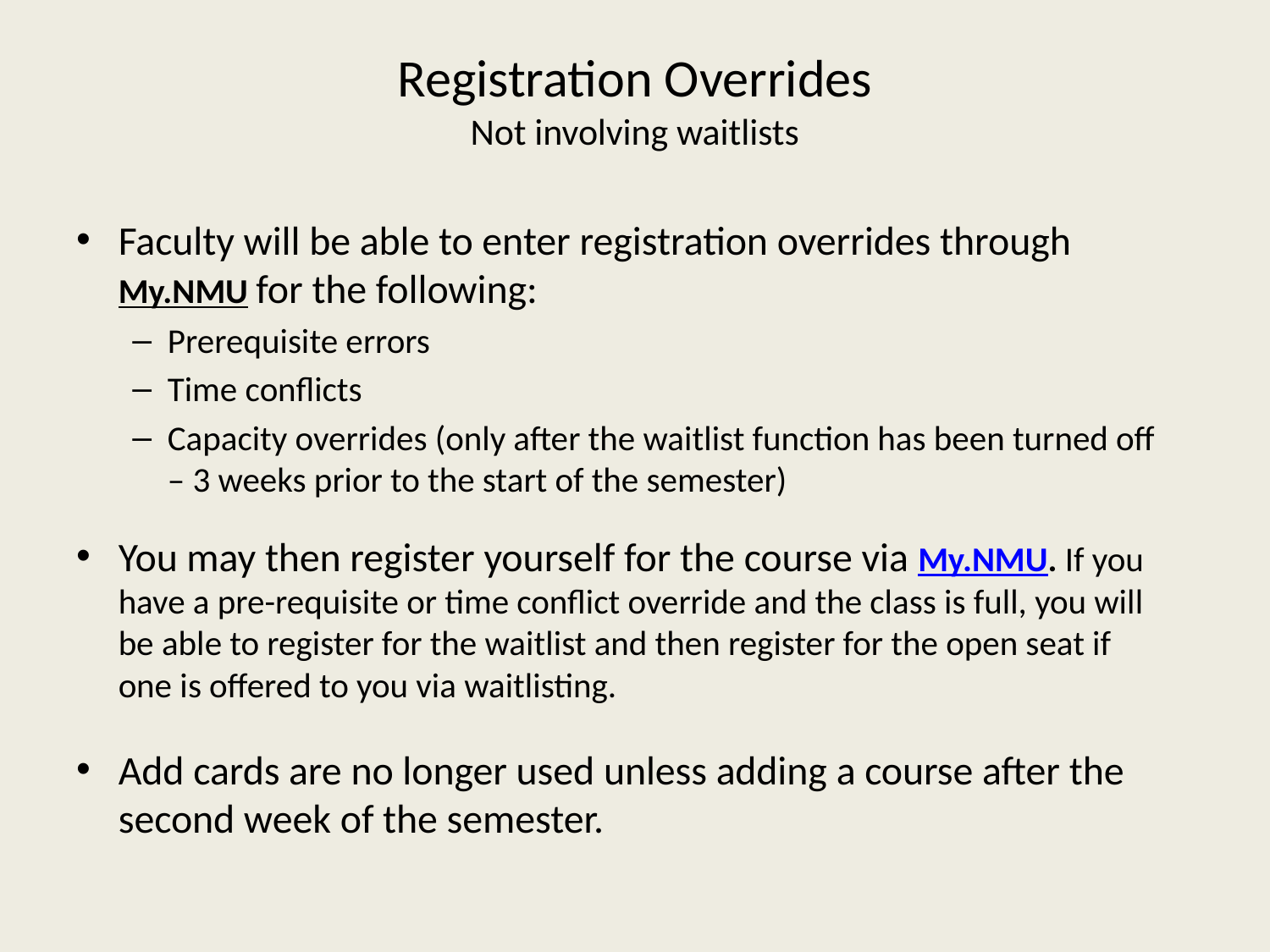

# Registration Overrides Not involving waitlists

Faculty will be able to enter registration overrides through My.NMU for the following:
Prerequisite errors
Time conflicts
Capacity overrides (only after the waitlist function has been turned off – 3 weeks prior to the start of the semester)

You may then register yourself for the course via My.NMU. If you have a pre-requisite or time conflict override and the class is full, you will be able to register for the waitlist and then register for the open seat if one is offered to you via waitlisting.

Add cards are no longer used unless adding a course after the second week of the semester.